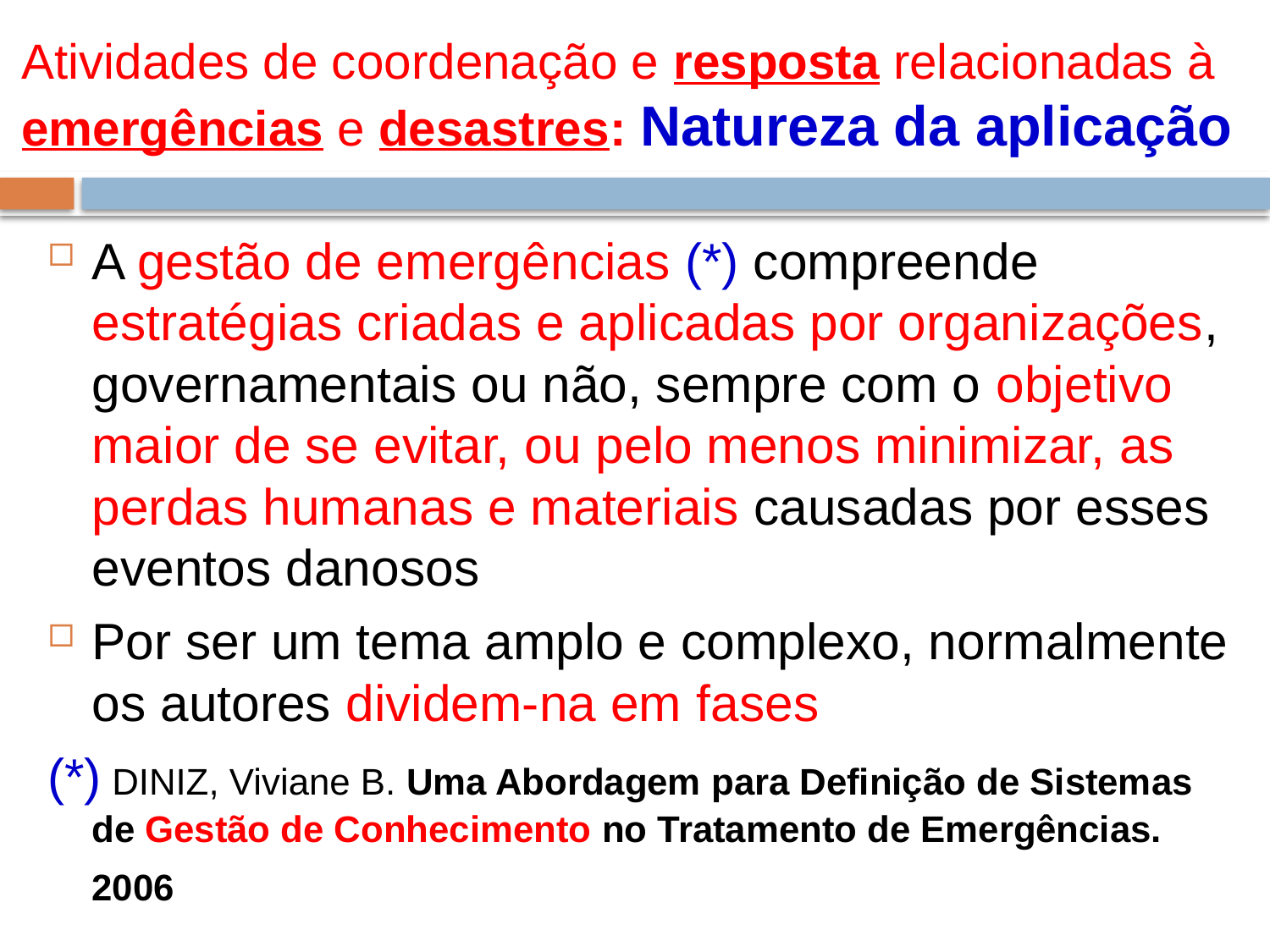

# Atividades de coordenação e resposta relacionadas à emergências e desastres: Natureza da aplicação
A gestão de emergências (*) compreende estratégias criadas e aplicadas por organizações, governamentais ou não, sempre com o objetivo maior de se evitar, ou pelo menos minimizar, as perdas humanas e materiais causadas por esses eventos danosos
Por ser um tema amplo e complexo, normalmente os autores dividem-na em fases
(*) DINIZ, Viviane B. Uma Abordagem para Definição de Sistemas de Gestão de Conhecimento no Tratamento de Emergências. 2006